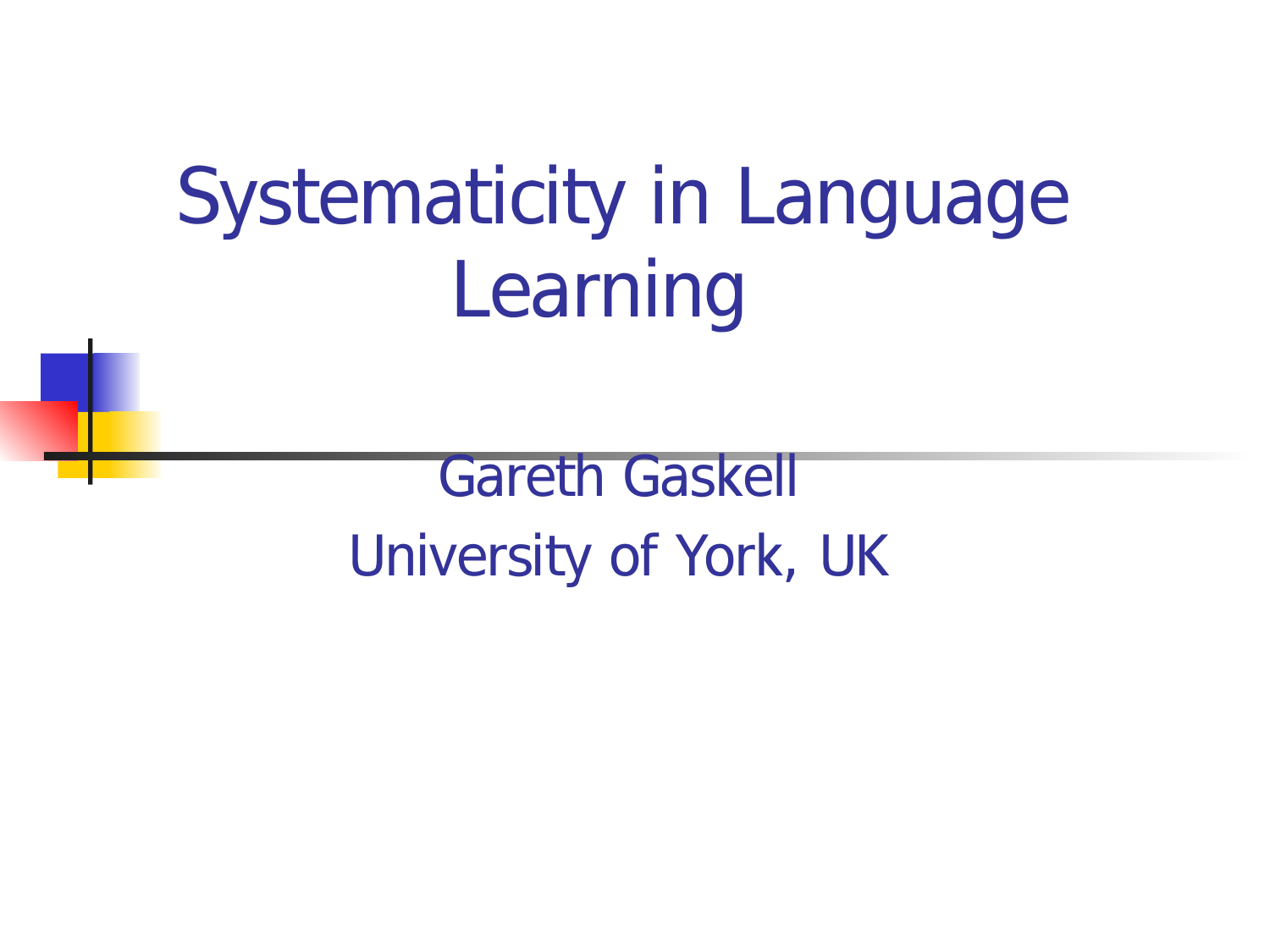

# Systematicity in Language Learning
Gareth Gaskell
University of York, UK